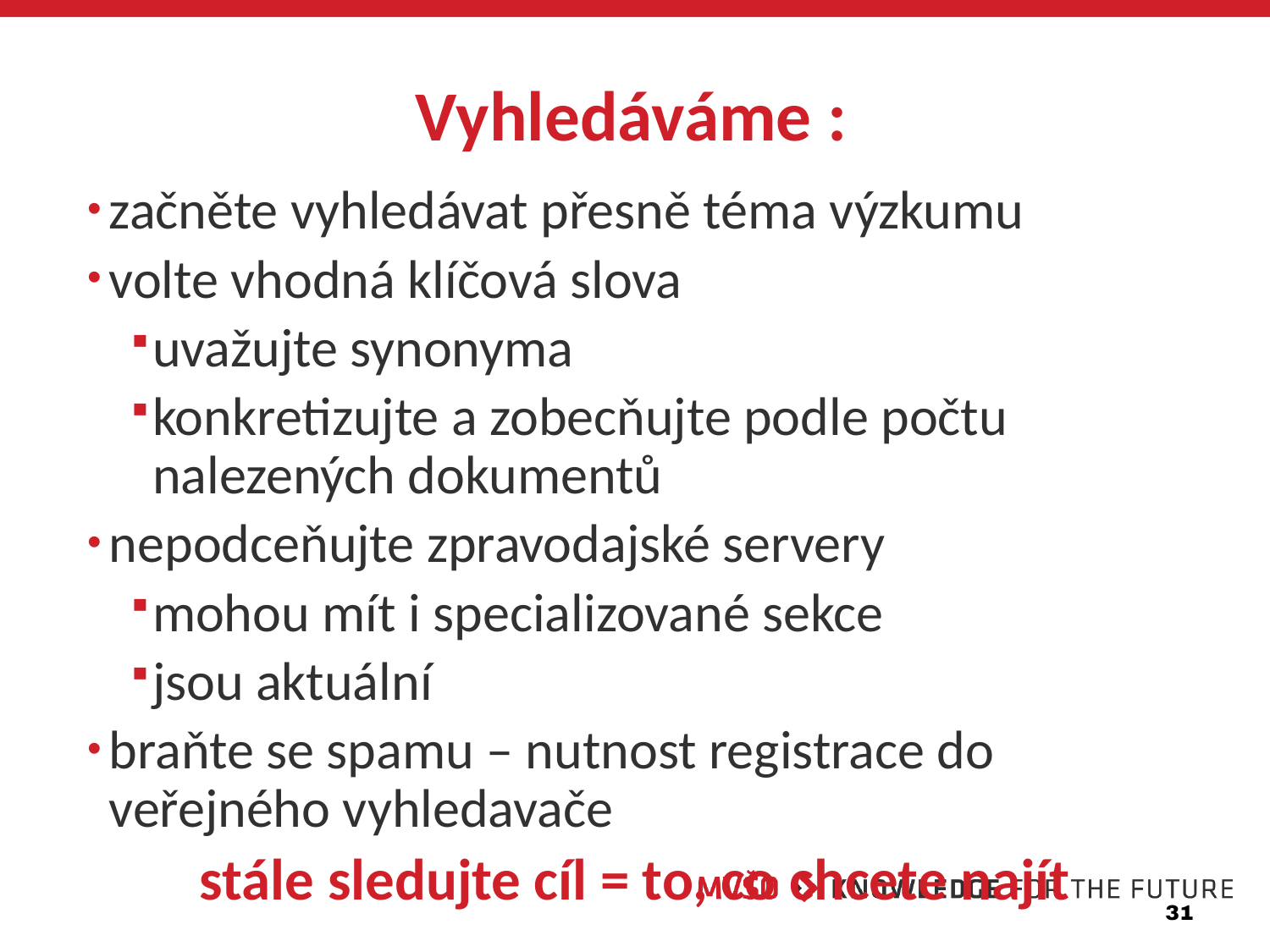

# Vyhledáváme :
začněte vyhledávat přesně téma výzkumu
volte vhodná klíčová slova
uvažujte synonyma
konkretizujte a zobecňujte podle počtu nalezených dokumentů
nepodceňujte zpravodajské servery
mohou mít i specializované sekce
jsou aktuální
braňte se spamu – nutnost registrace do veřejného vyhledavače
stále sledujte cíl = to, co chcete najít

31